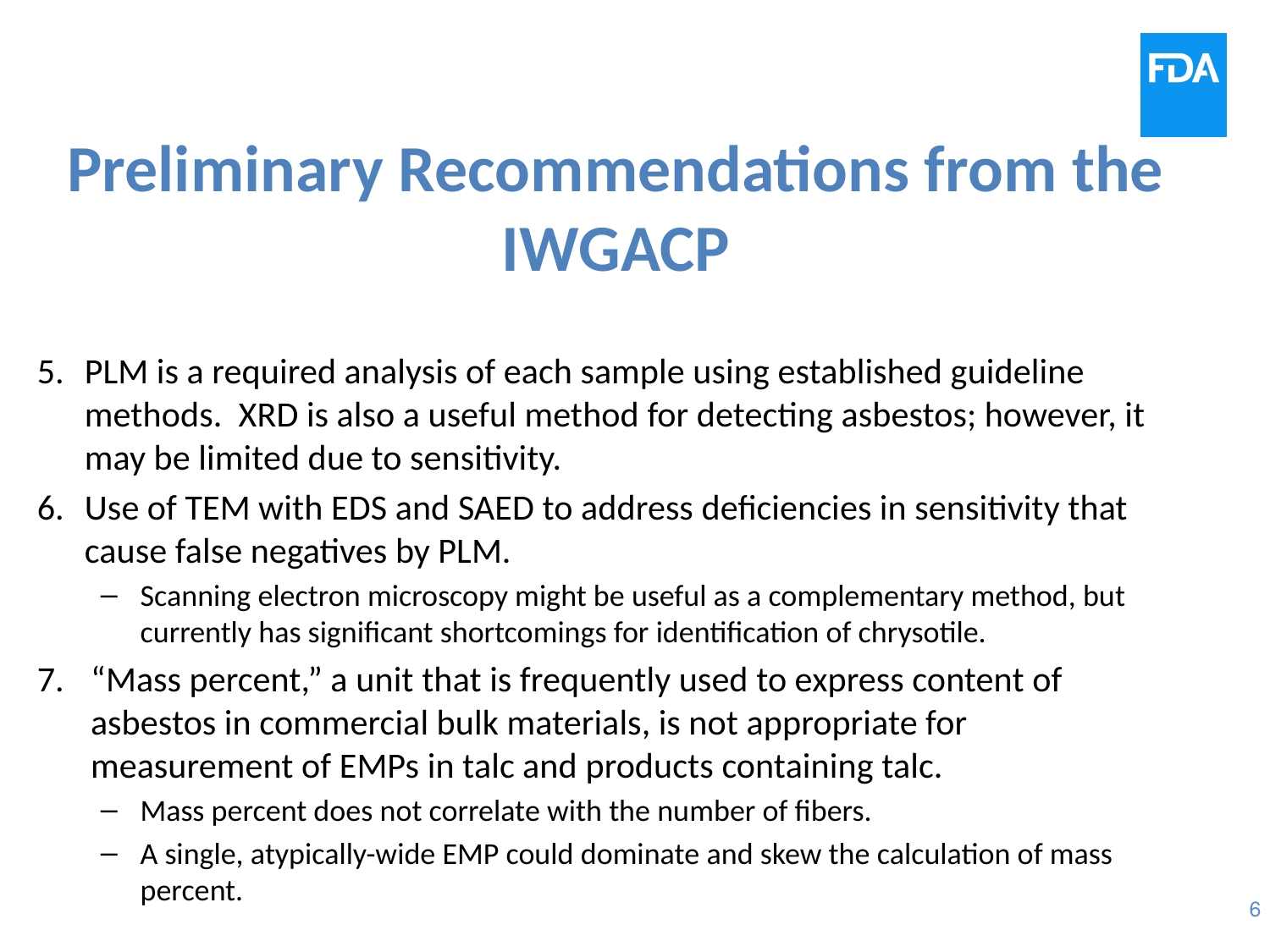

# Preliminary Recommendations from the IWGACP
PLM is a required analysis of each sample using established guideline methods.  XRD is also a useful method for detecting asbestos; however, it may be limited due to sensitivity.
Use of TEM with EDS and SAED to address deficiencies in sensitivity that cause false negatives by PLM.
Scanning electron microscopy might be useful as a complementary method, but currently has significant shortcomings for identification of chrysotile.
“Mass percent,” a unit that is frequently used to express content of asbestos in commercial bulk materials, is not appropriate for measurement of EMPs in talc and products containing talc.
Mass percent does not correlate with the number of fibers.
A single, atypically-wide EMP could dominate and skew the calculation of mass percent.
6